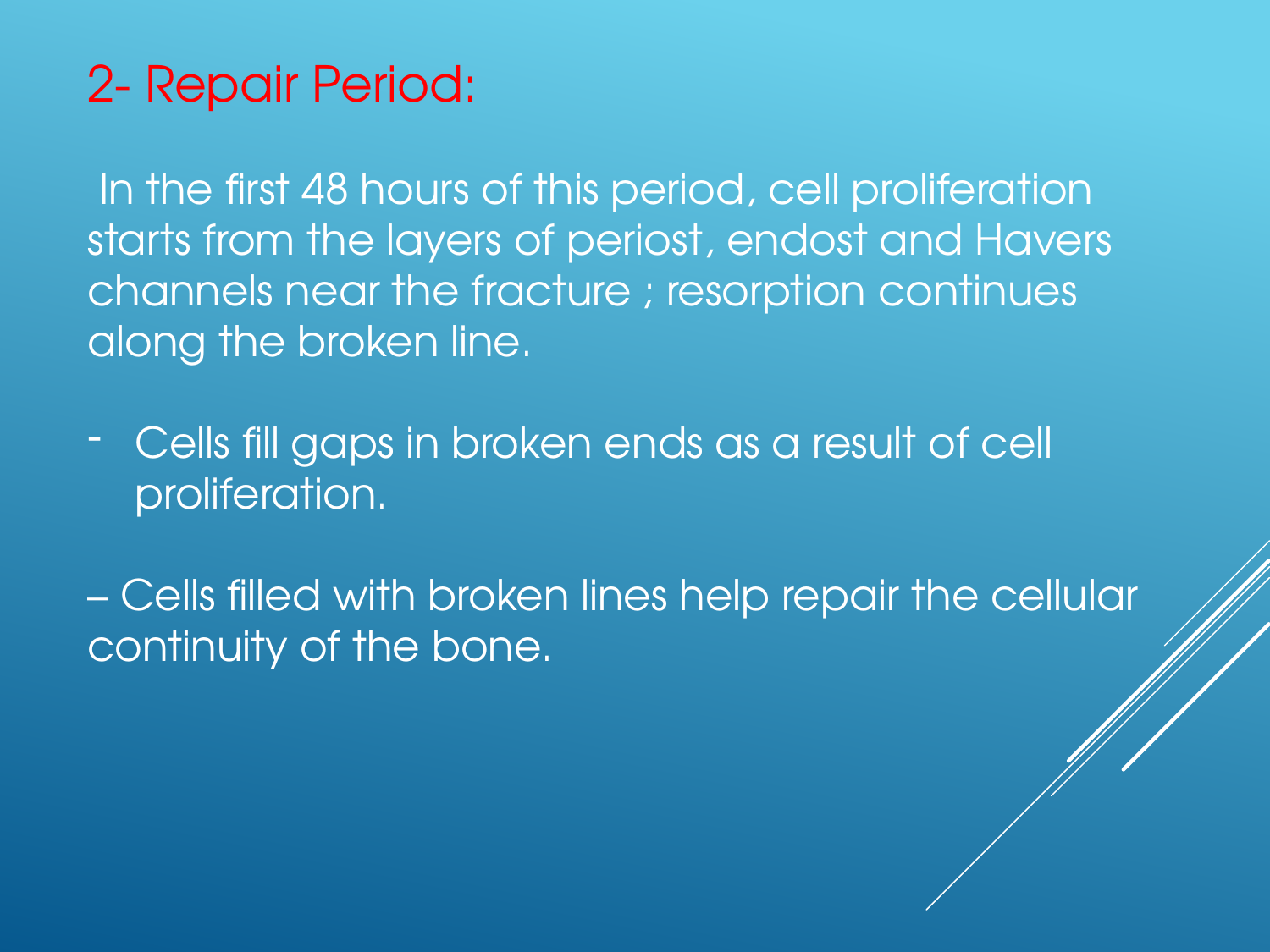

2- Repair Period:

 In the first 48 hours of this period, cell proliferation starts from the layers of periost, endost and Havers channels near the fracture ; resorption continues along the broken line.

Cells fill gaps in broken ends as a result of cell proliferation.

– Cells filled with broken lines help repair the cellular continuity of the bone.